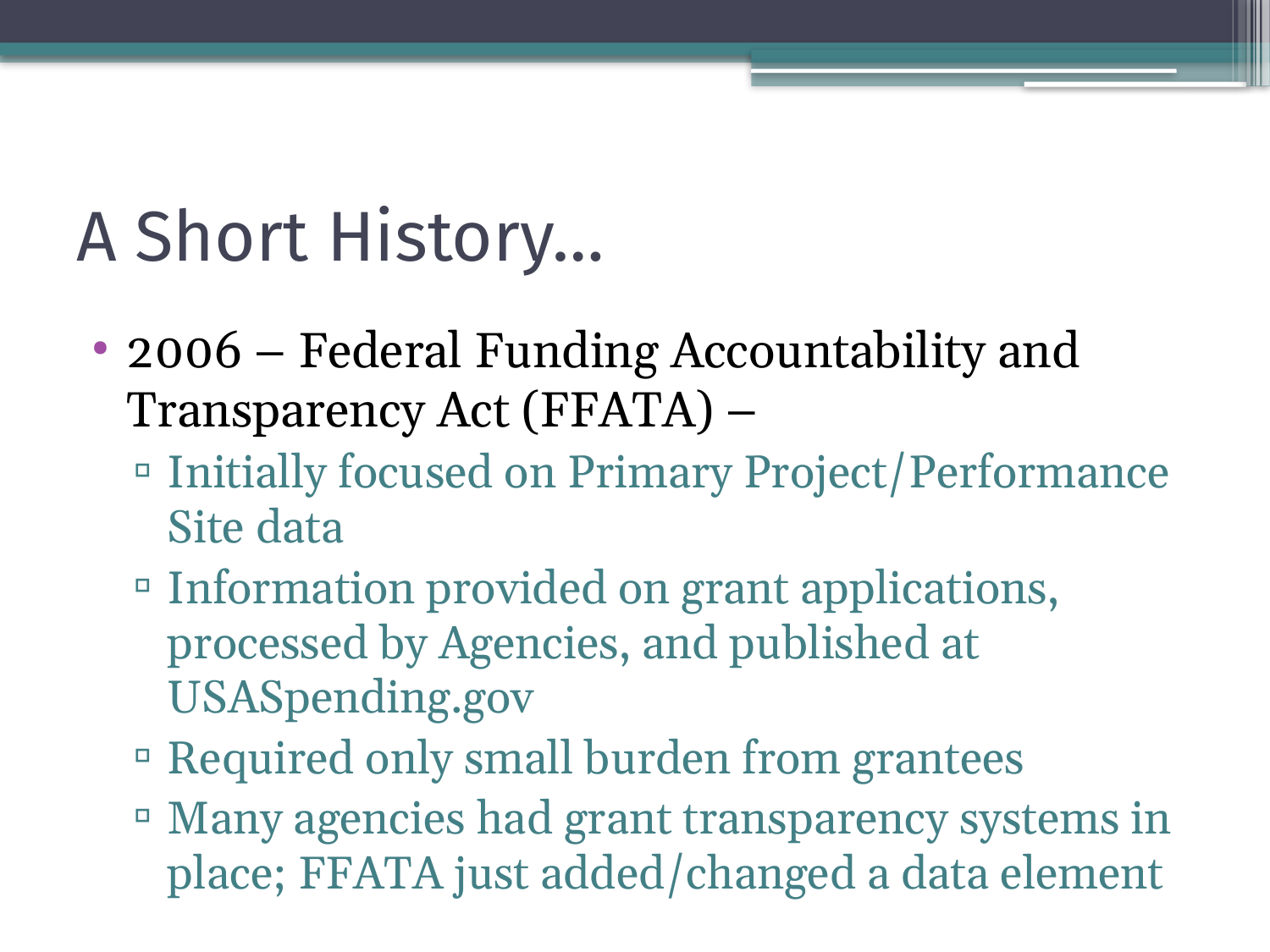

# A Short History…
2006 – Federal Funding Accountability and Transparency Act (FFATA) –
Initially focused on Primary Project/Performance Site data
Information provided on grant applications, processed by Agencies, and published at USASpending.gov
Required only small burden from grantees
Many agencies had grant transparency systems in place; FFATA just added/changed a data element